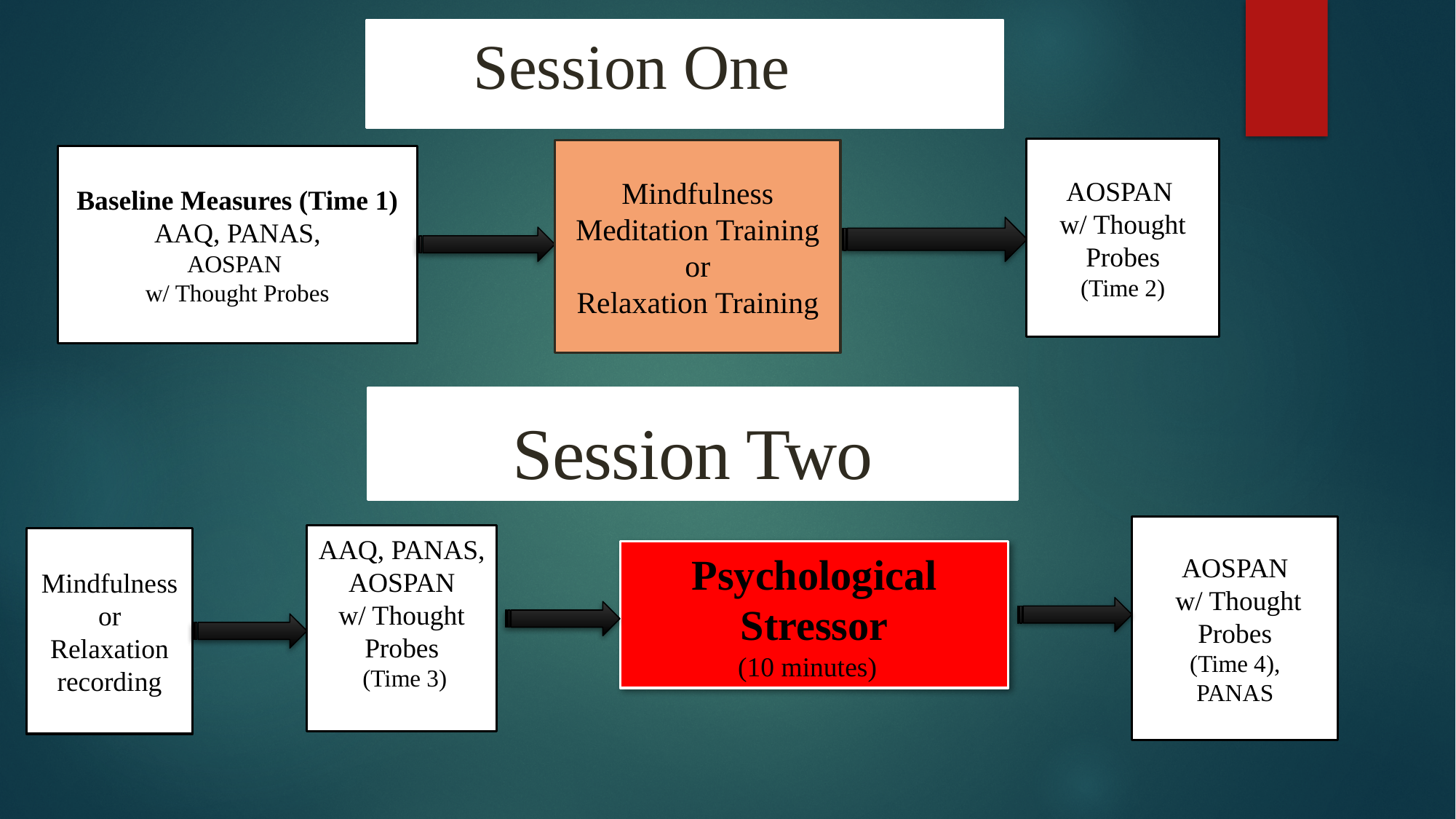

# Session One
AOSPAN
w/ Thought Probes
(Time 2)
Mindfulness Meditation Training or
Relaxation Training
Baseline Measures (Time 1)
AAQ, PANAS,
AOSPAN
w/ Thought Probes

Session Two
AOSPAN
 w/ Thought Probes
(Time 4),
PANAS
AAQ, PANAS,
AOSPAN
w/ Thought Probes
 (Time 3)

Mindfulness or Relaxation recording
Psychological Stressor
(10 minutes)